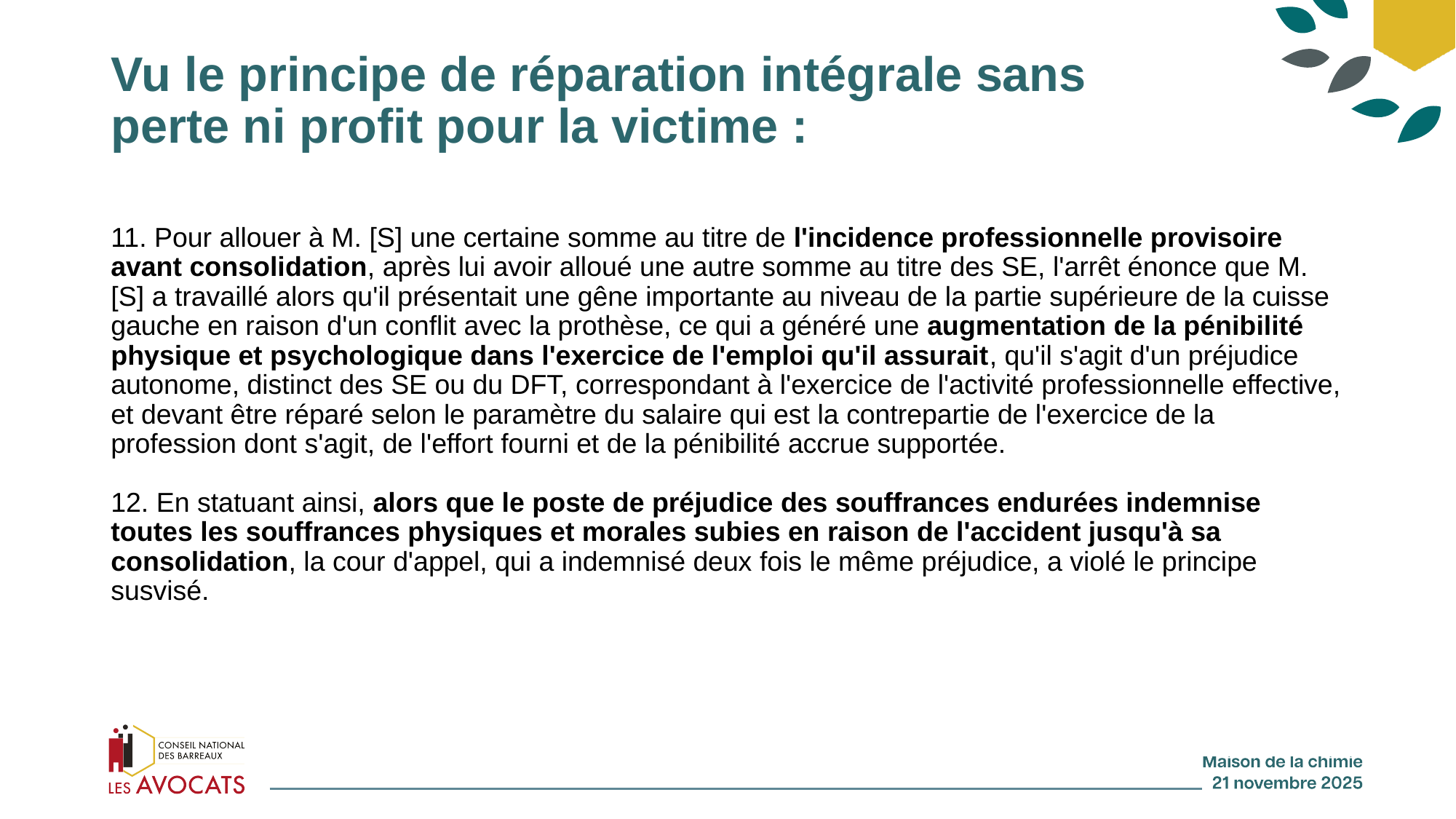

# Vu le principe de réparation intégrale sans perte ni profit pour la victime :
11. Pour allouer à M. [S] une certaine somme au titre de l'incidence professionnelle provisoire avant consolidation, après lui avoir alloué une autre somme au titre des SE, l'arrêt énonce que M. [S] a travaillé alors qu'il présentait une gêne importante au niveau de la partie supérieure de la cuisse gauche en raison d'un conflit avec la prothèse, ce qui a généré une augmentation de la pénibilité physique et psychologique dans l'exercice de l'emploi qu'il assurait, qu'il s'agit d'un préjudice autonome, distinct des SE ou du DFT, correspondant à l'exercice de l'activité professionnelle effective, et devant être réparé selon le paramètre du salaire qui est la contrepartie de l'exercice de la profession dont s'agit, de l'effort fourni et de la pénibilité accrue supportée.
12. En statuant ainsi, alors que le poste de préjudice des souffrances endurées indemnise toutes les souffrances physiques et morales subies en raison de l'accident jusqu'à sa consolidation, la cour d'appel, qui a indemnisé deux fois le même préjudice, a violé le principe susvisé.